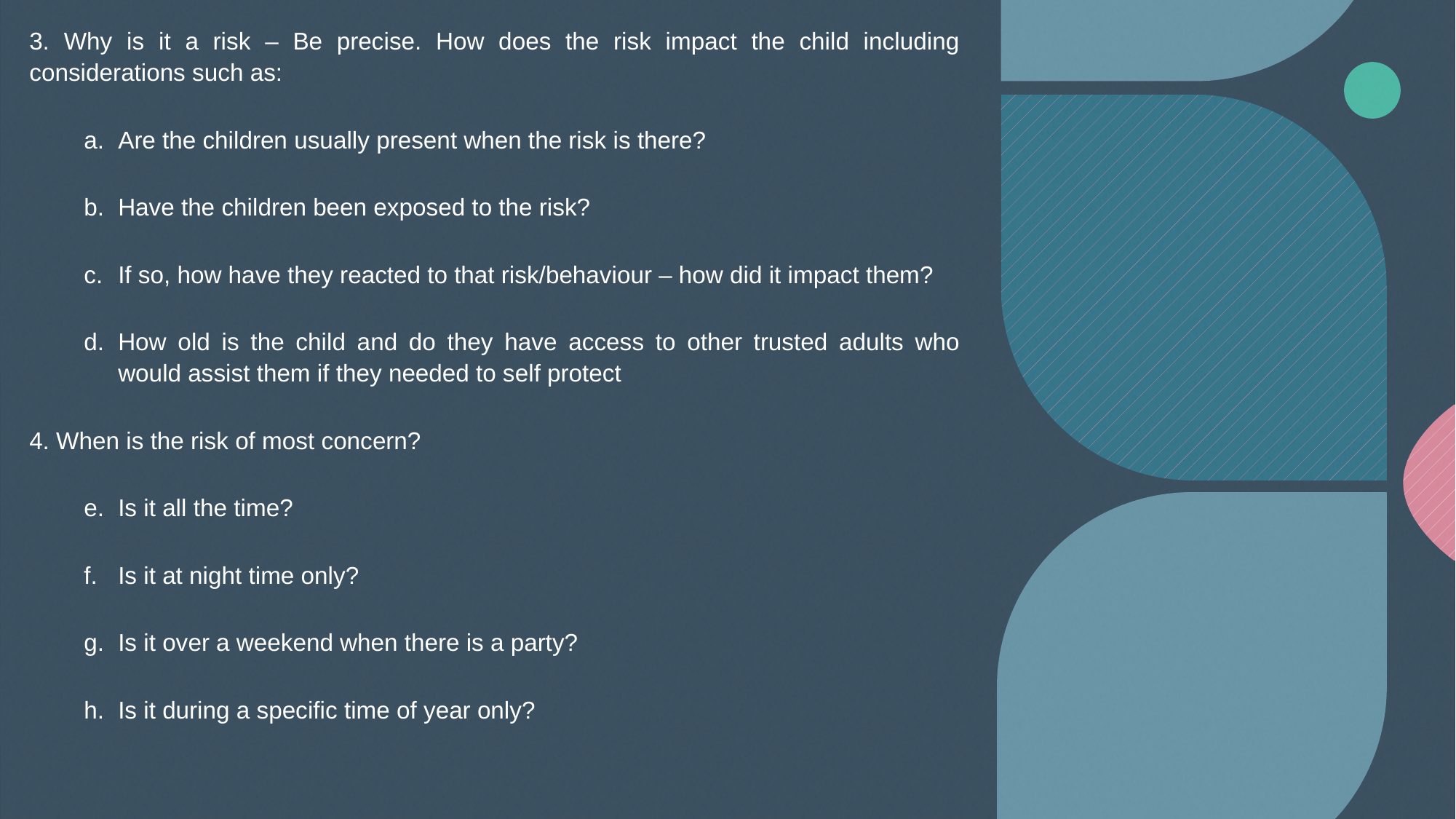

3. Why is it a risk – Be precise. How does the risk impact the child including considerations such as:
Are the children usually present when the risk is there?
Have the children been exposed to the risk?
If so, how have they reacted to that risk/behaviour – how did it impact them?
How old is the child and do they have access to other trusted adults who would assist them if they needed to self protect
4. When is the risk of most concern?
Is it all the time?
Is it at night time only?
Is it over a weekend when there is a party?
Is it during a specific time of year only?